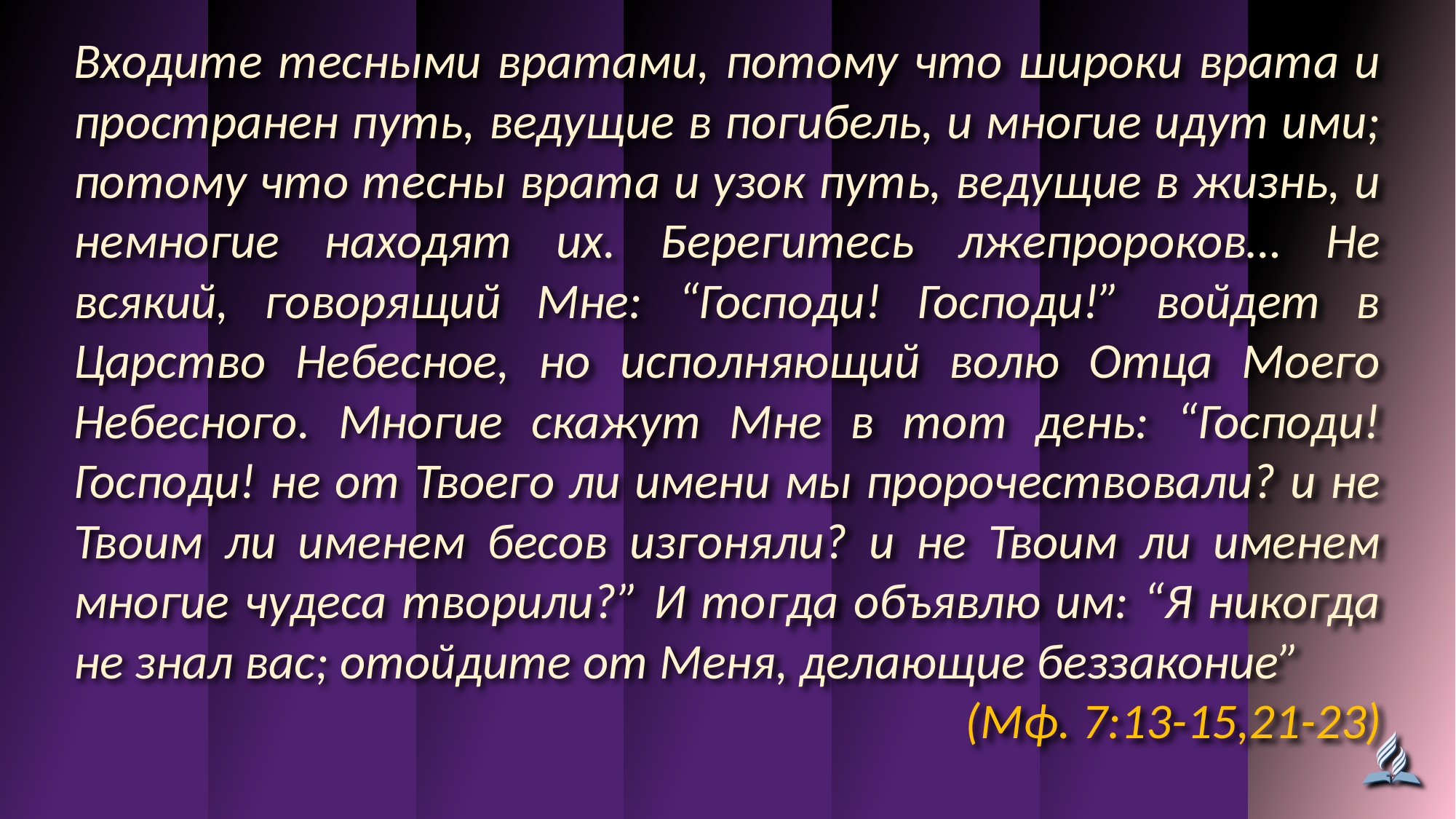

Входите тесными вратами, потому что широки врата и пространен путь, ведущие в погибель, и многие идут ими; потому что тесны врата и узок путь, ведущие в жизнь, и немногие находят их. Берегитесь лжепророков… Не всякий, говорящий Мне: “Господи! Господи!” войдет в Царство Небесное, но исполняющий волю Отца Моего Небесного. Многие скажут Мне в тот день: “Господи! Господи! не от Твоего ли имени мы пророчествовали? и не Твоим ли именем бесов изгоняли? и не Твоим ли именем многие чудеса творили?” И тогда объявлю им: “Я никогда не знал вас; отойдите от Меня, делающие беззаконие”
(Мф. 7:13-15,21-23)